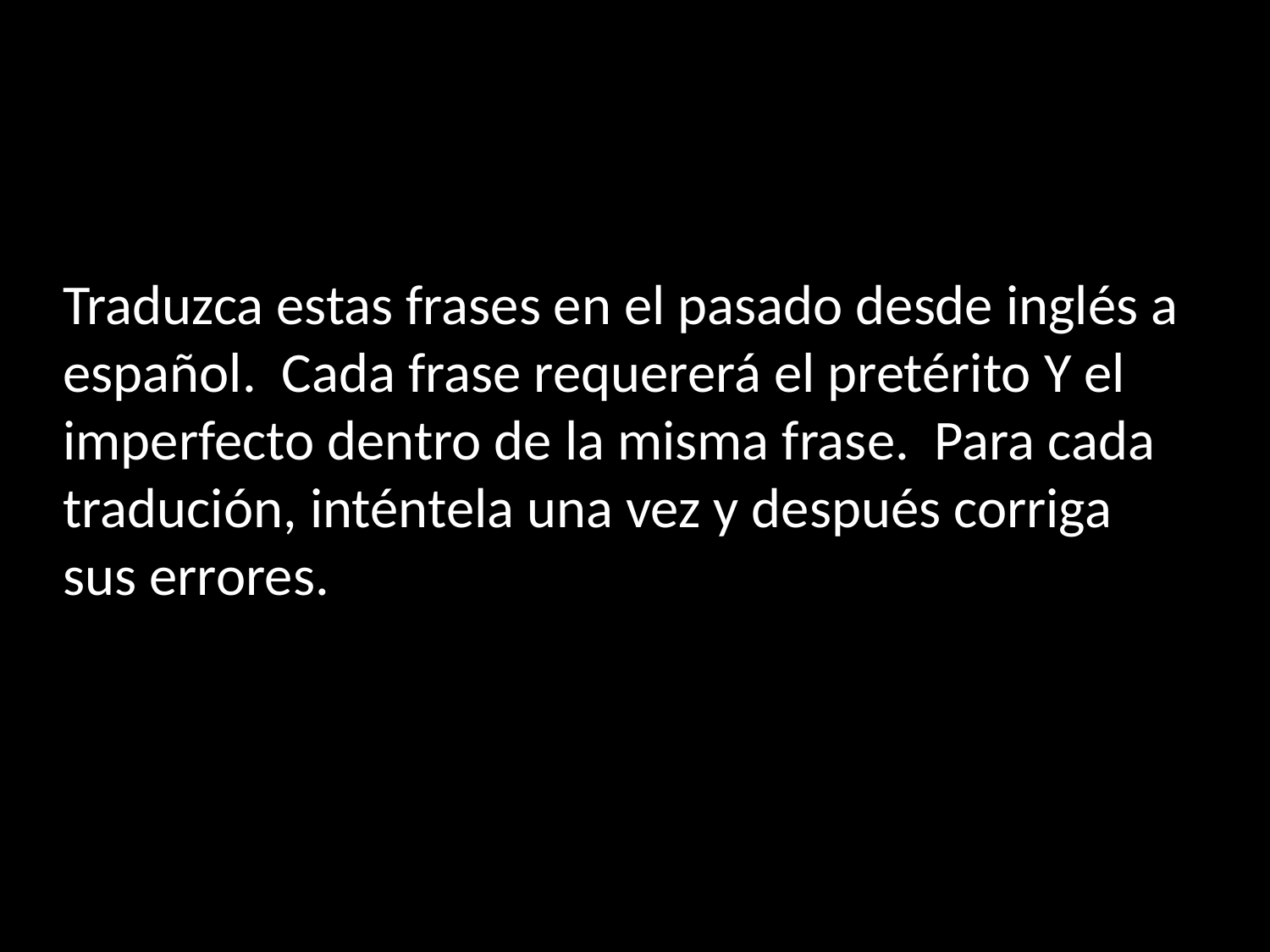

Traduzca estas frases en el pasado desde inglés a español.  Cada frase requererá el pretérito Y el imperfecto dentro de la misma frase.  Para cada tradución, inténtela una vez y después corriga sus errores.